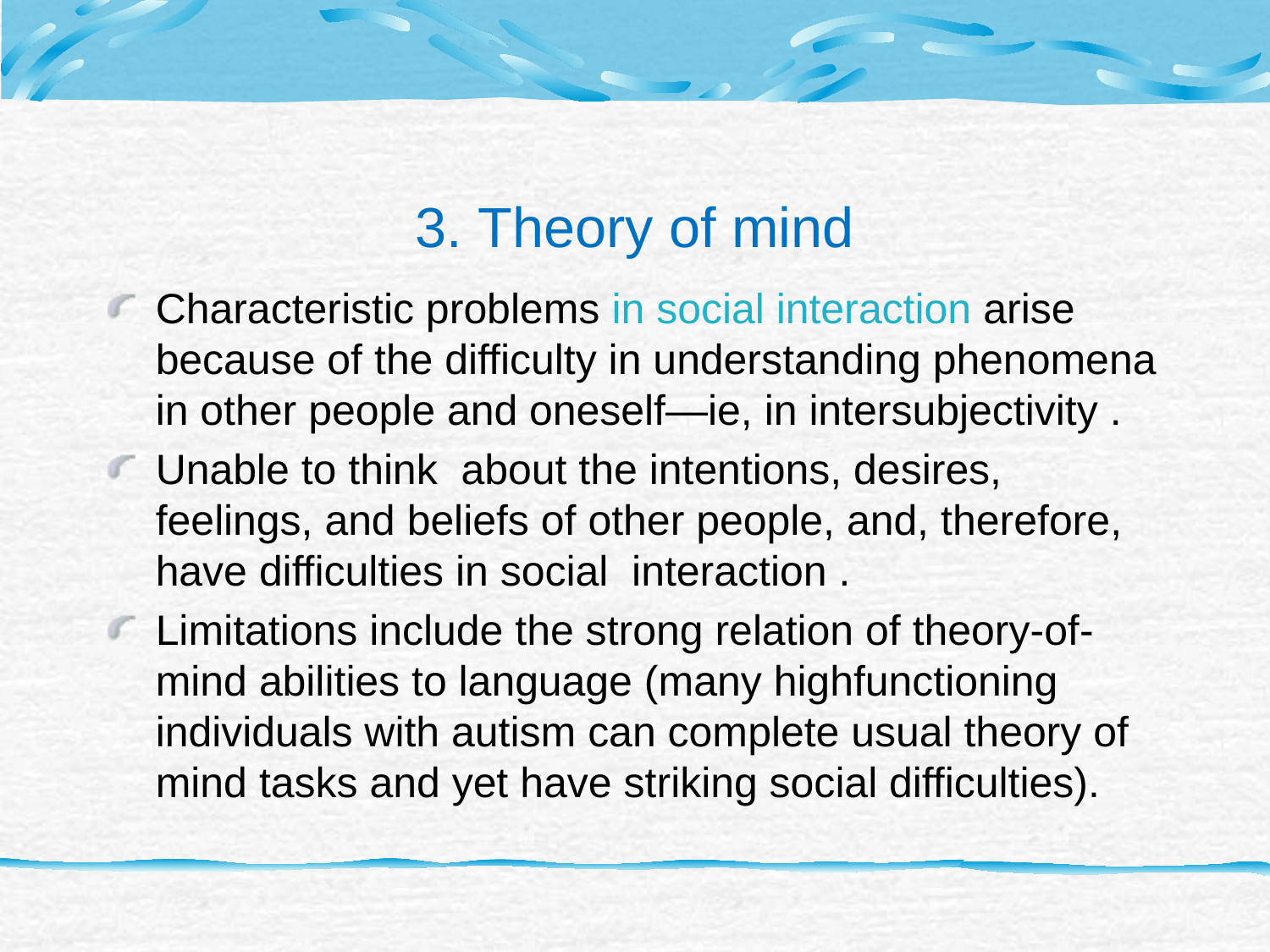

# 3. Theory of mind
Characteristic problems in social interaction arise because of the difficulty in understanding phenomena in other people and oneself—ie, in intersubjectivity .
Unable to think  about the intentions, desires, feelings, and beliefs of other people, and, therefore, have difficulties in social  interaction .
Limitations include the strong relation of theory-of-mind abilities to language (many highfunctioning individuals with autism can complete usual theory of mind tasks and yet have striking social difficulties).